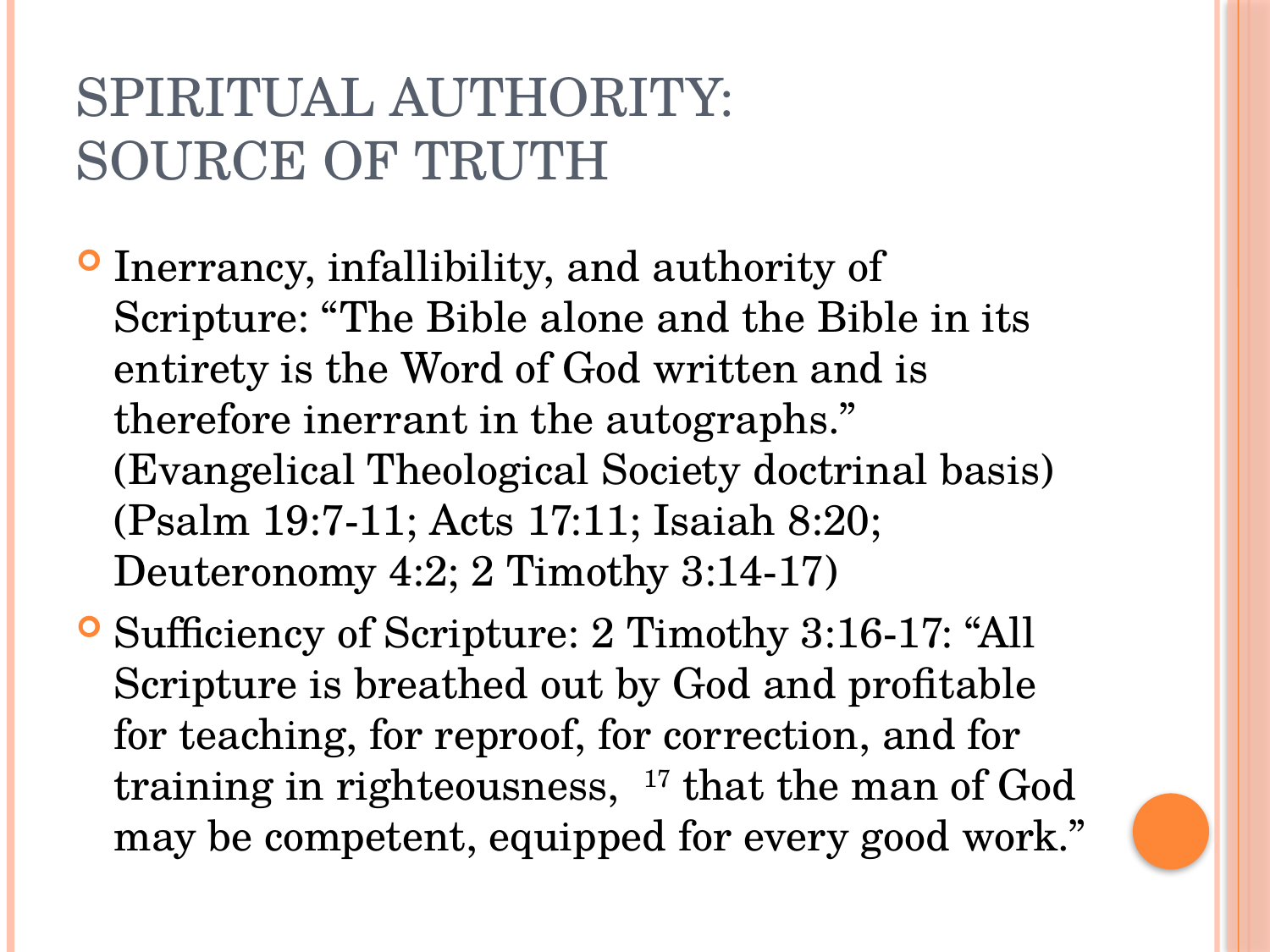

# Spiritual Authority: Source of Truth
Inerrancy, infallibility, and authority of Scripture: “The Bible alone and the Bible in its entirety is the Word of God written and is therefore inerrant in the autographs.” (Evangelical Theological Society doctrinal basis) (Psalm 19:7-11; Acts 17:11; Isaiah 8:20; Deuteronomy 4:2; 2 Timothy 3:14-17)
Sufficiency of Scripture: 2 Timothy 3:16-17: “All Scripture is breathed out by God and profitable for teaching, for reproof, for correction, and for training in righteousness,  17 that the man of God may be competent, equipped for every good work.”